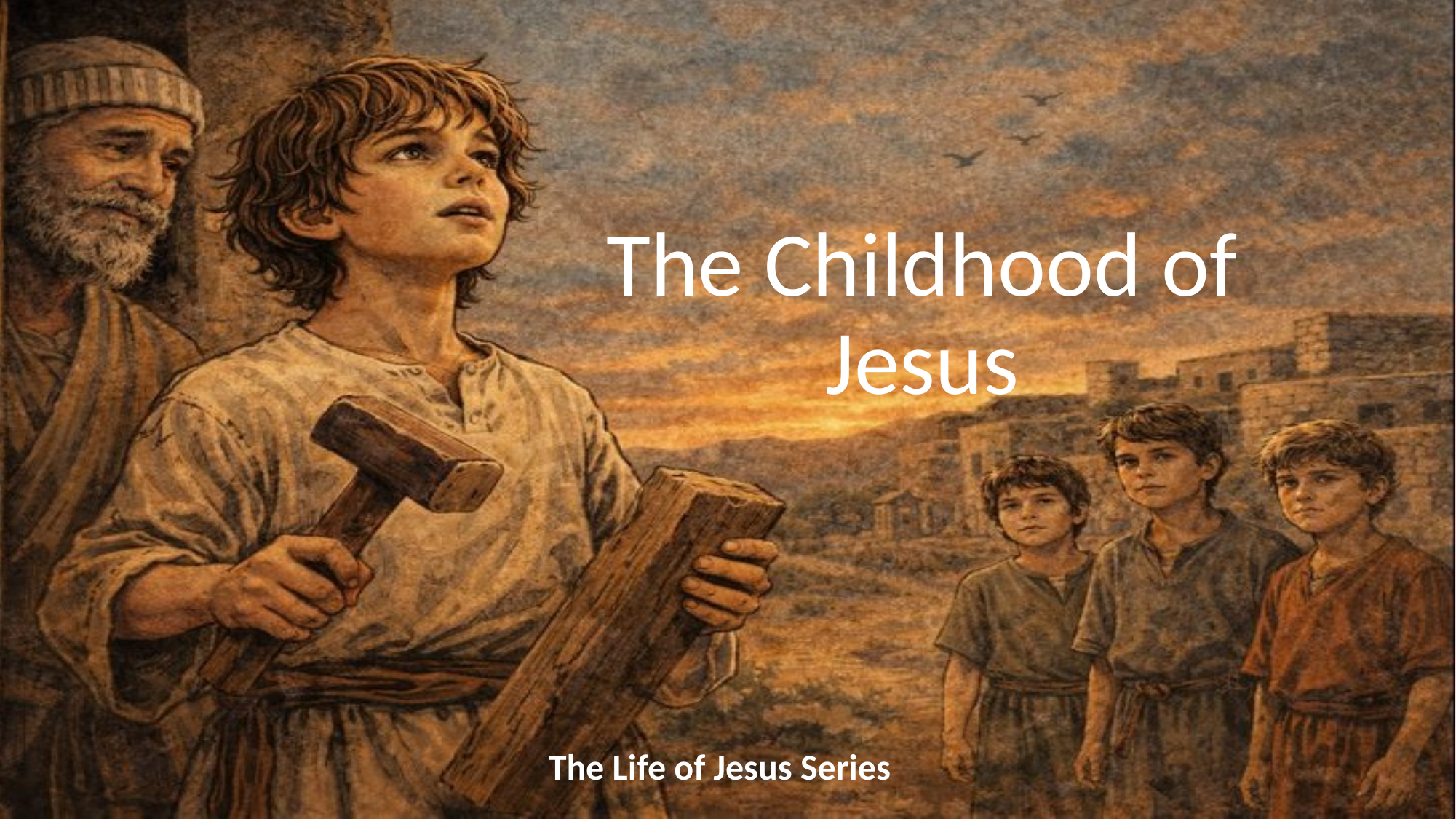

# The Childhood of Jesus
The Life of Jesus Series